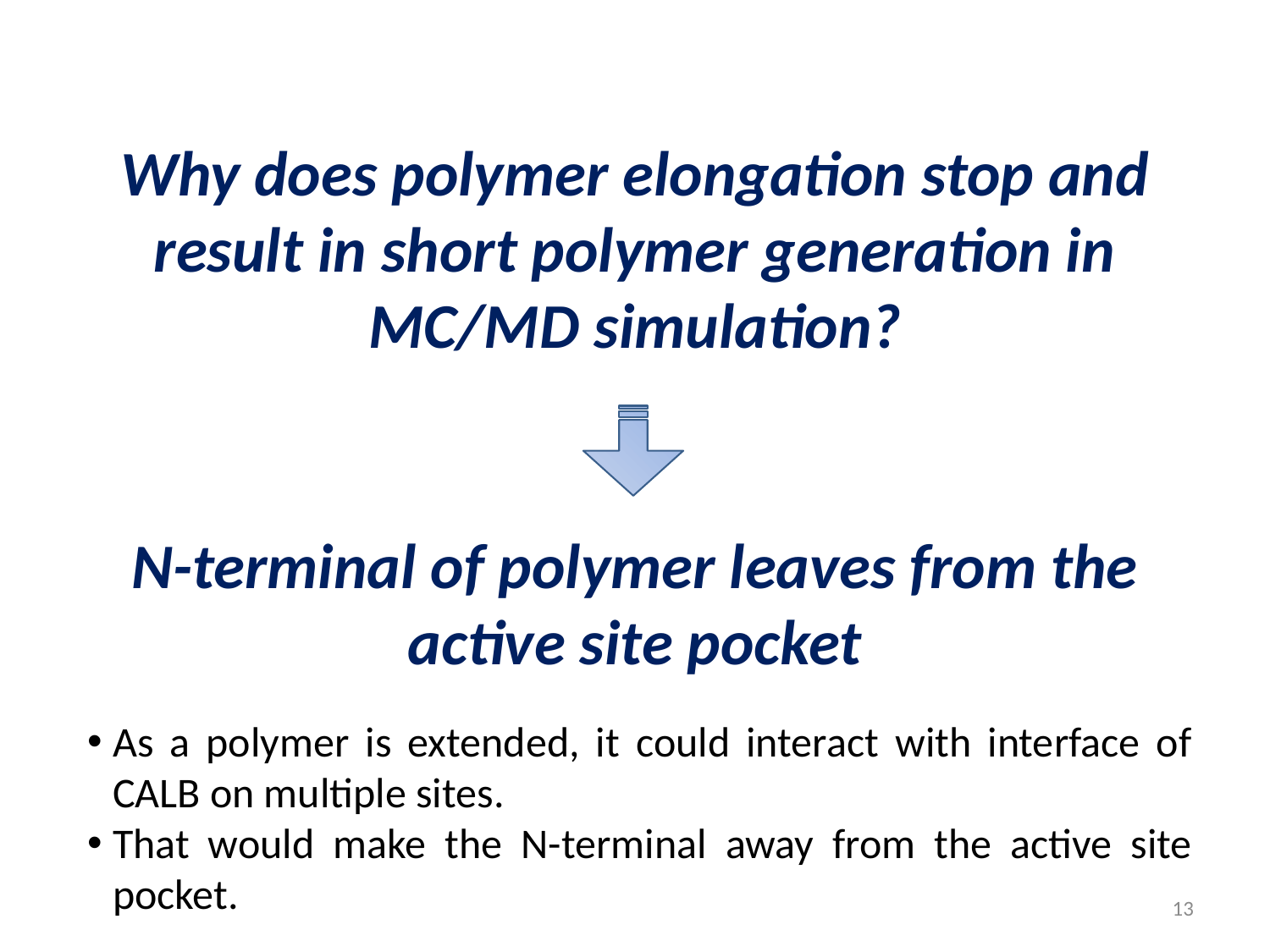

Why does polymer elongation stop and result in short polymer generation in MC/MD simulation?

N-terminal of polymer leaves from the active site pocket
As a polymer is extended, it could interact with interface of CALB on multiple sites.
That would make the N-terminal away from the active site pocket.
13